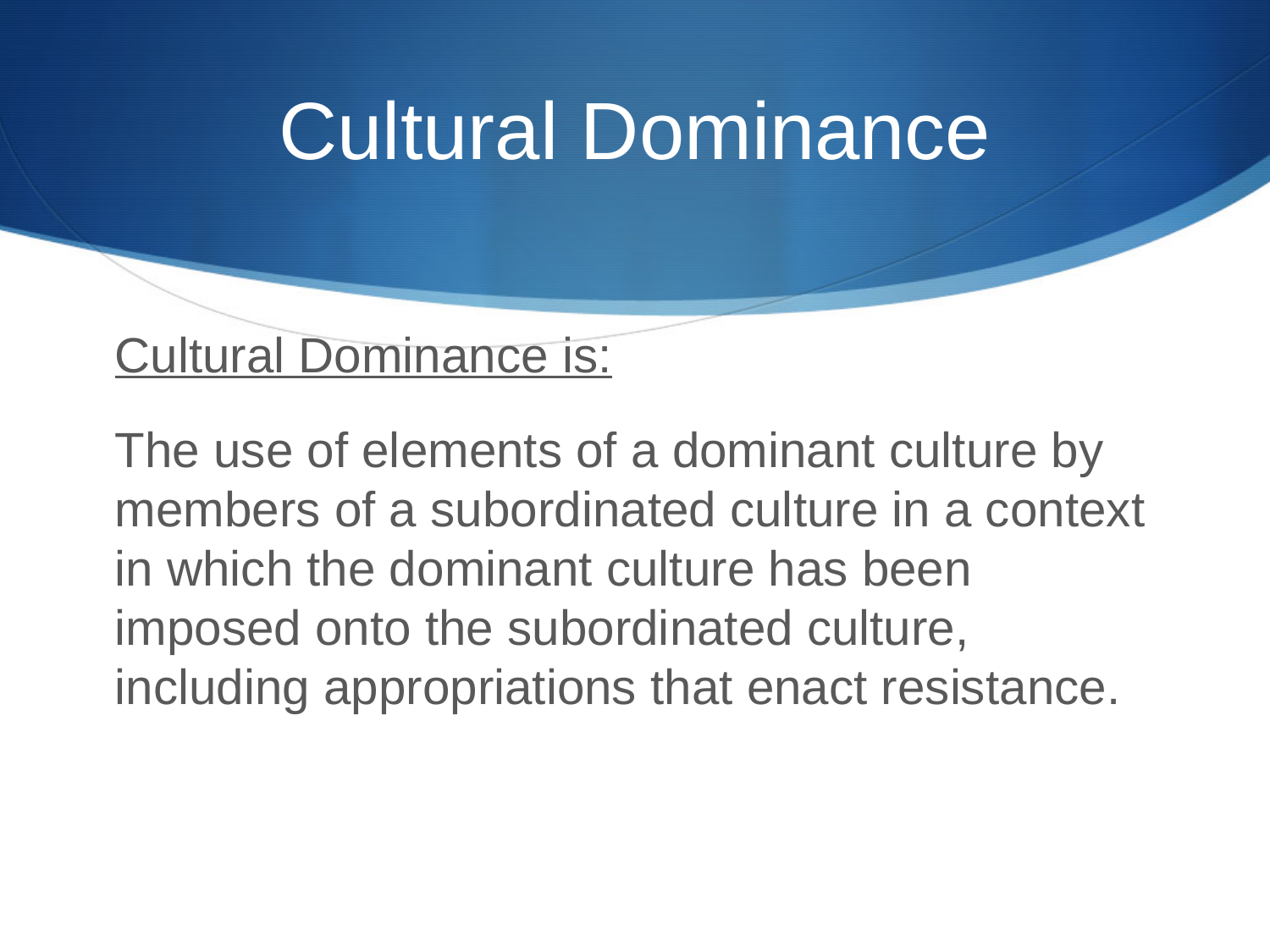

# Cultural Dominance
Cultural Dominance is:
The use of elements of a dominant culture by members of a subordinated culture in a context in which the dominant culture has been imposed onto the subordinated culture, including appropriations that enact resistance.